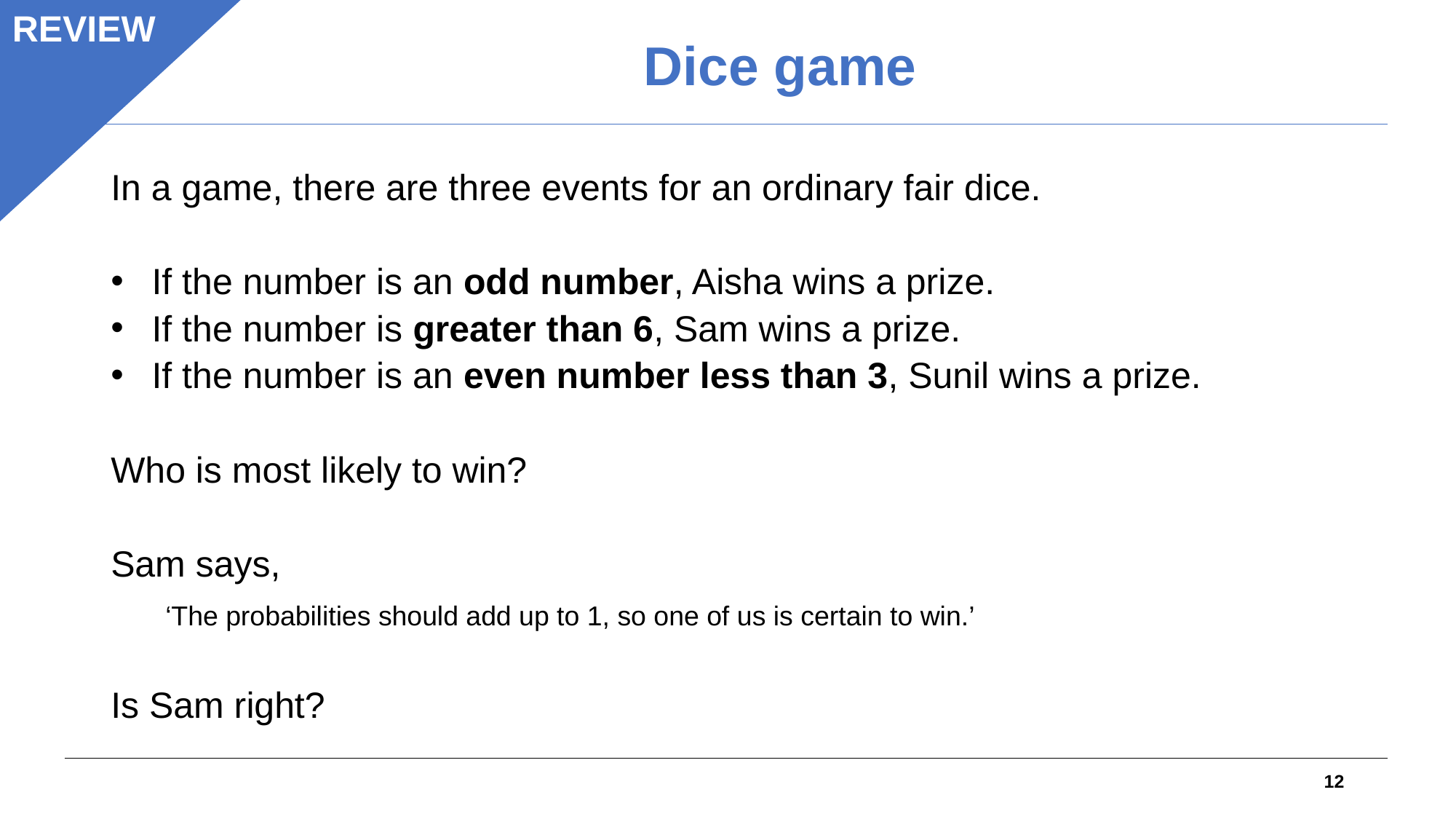

REVIEW
Dice game
In a game, there are three events for an ordinary fair dice.

If the number is an odd number, Aisha wins a prize.
If the number is greater than 6, Sam wins a prize.
If the number is an even number less than 3, Sunil wins a prize.

Who is most likely to win?

Sam says,
‘The probabilities should add up to 1, so one of us is certain to win.’

Is Sam right?

12